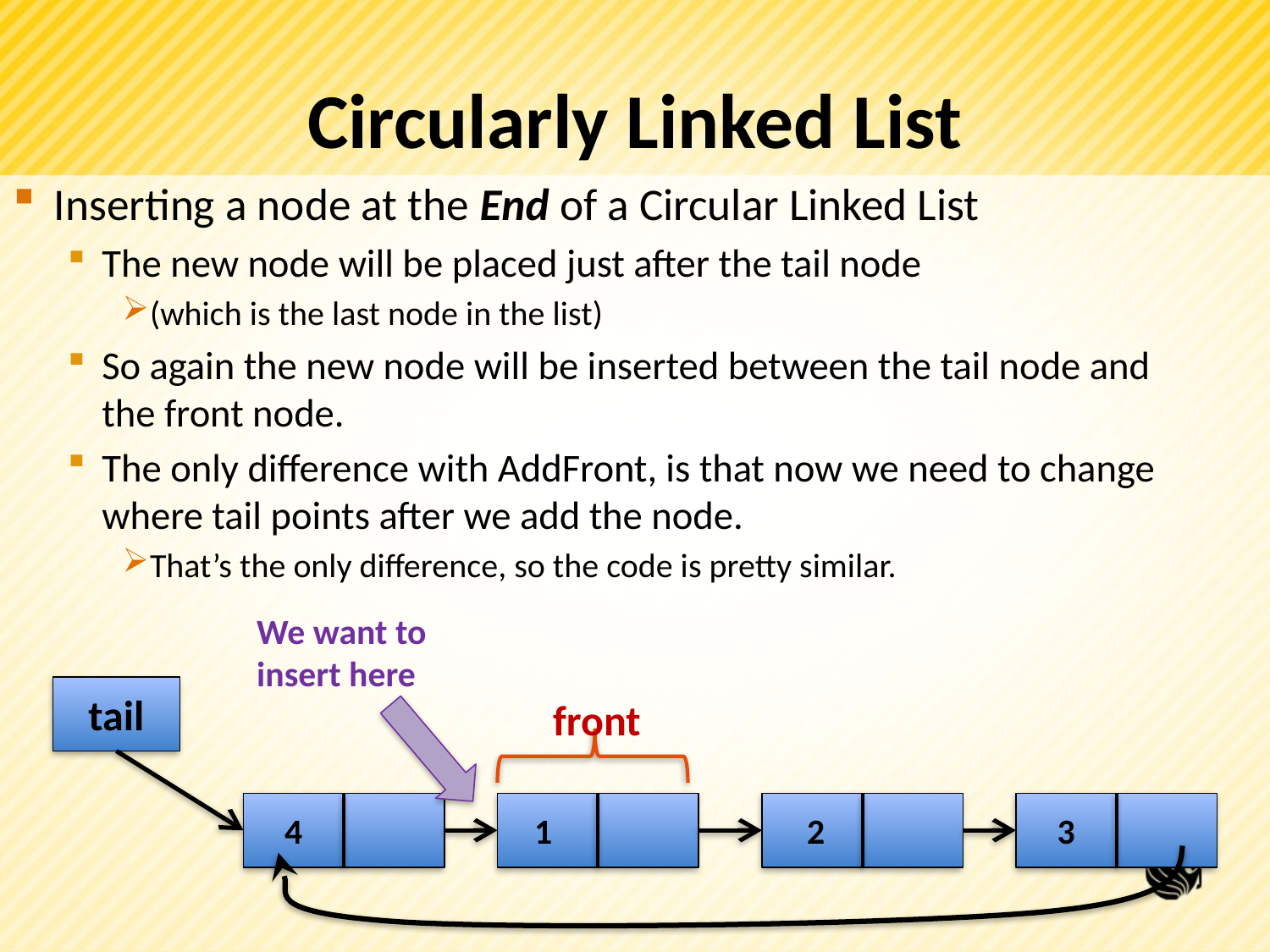

# Circularly Linked List
Inserting a node at the End of a Circular Linked List
The new node will be placed just after the tail node
(which is the last node in the list)
So again the new node will be inserted between the tail node and the front node.
The only difference with AddFront, is that now we need to change where tail points after we add the node.
That’s the only difference, so the code is pretty similar.

We want to
insert here

tail
front

 4
1
 2
 3